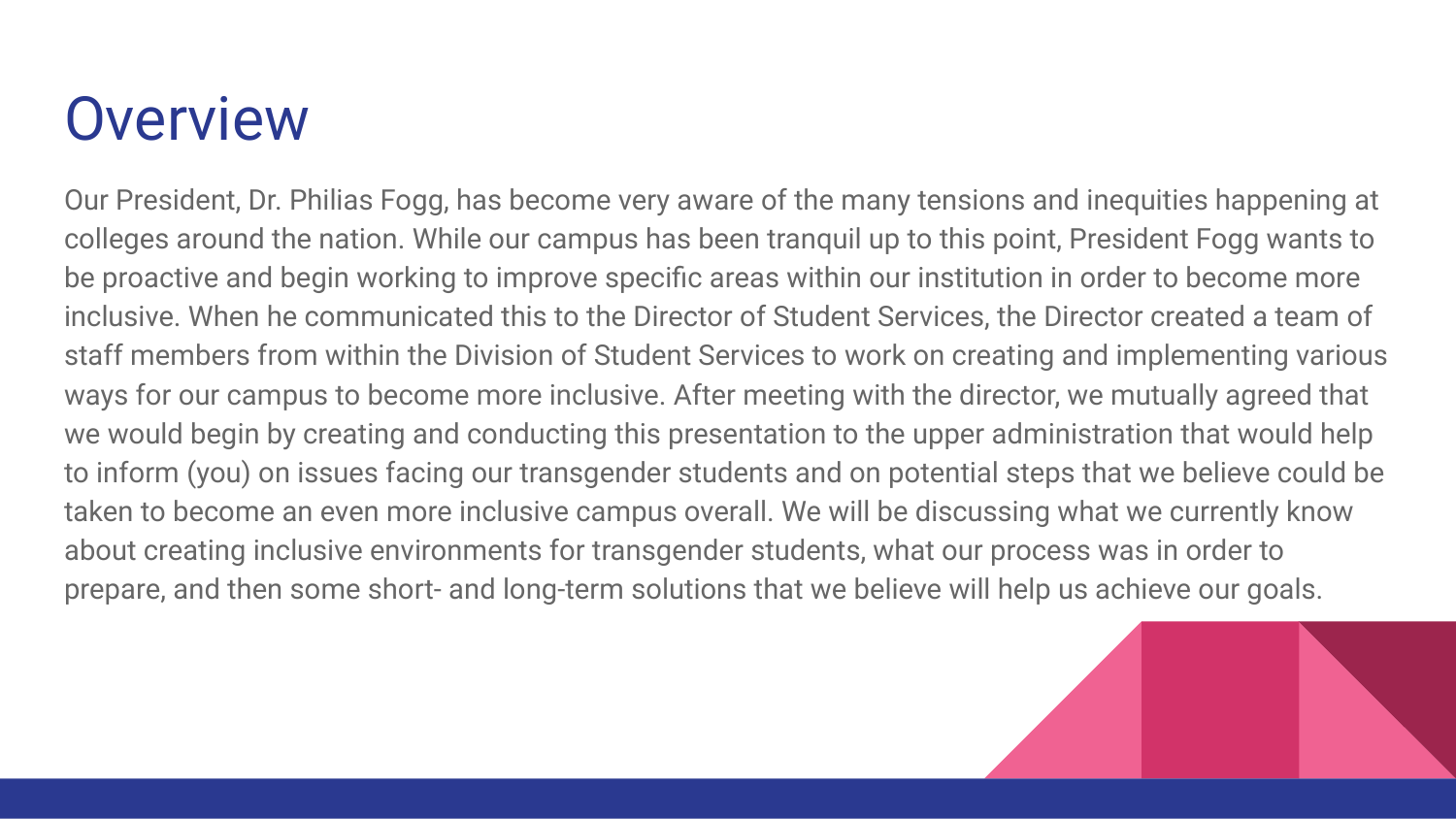

# Overview
Our President, Dr. Philias Fogg, has become very aware of the many tensions and inequities happening at colleges around the nation. While our campus has been tranquil up to this point, President Fogg wants to be proactive and begin working to improve specific areas within our institution in order to become more inclusive. When he communicated this to the Director of Student Services, the Director created a team of staff members from within the Division of Student Services to work on creating and implementing various ways for our campus to become more inclusive. After meeting with the director, we mutually agreed that we would begin by creating and conducting this presentation to the upper administration that would help to inform (you) on issues facing our transgender students and on potential steps that we believe could be taken to become an even more inclusive campus overall. We will be discussing what we currently know about creating inclusive environments for transgender students, what our process was in order to prepare, and then some short- and long-term solutions that we believe will help us achieve our goals.